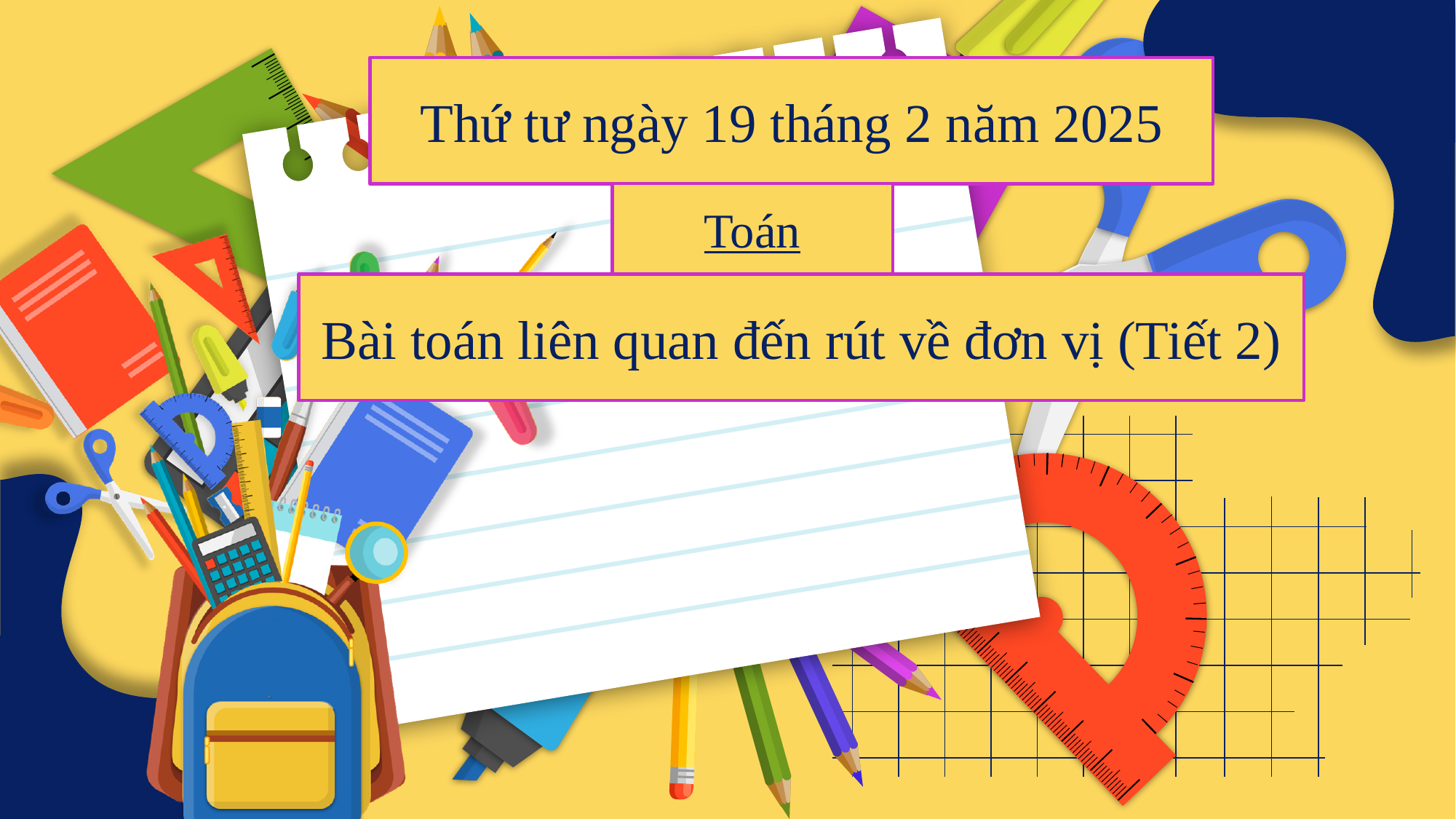

Thứ tư ngày 19 tháng 2 năm 2025
Toán
Bài toán liên quan đến rút về đơn vị (Tiết 2)